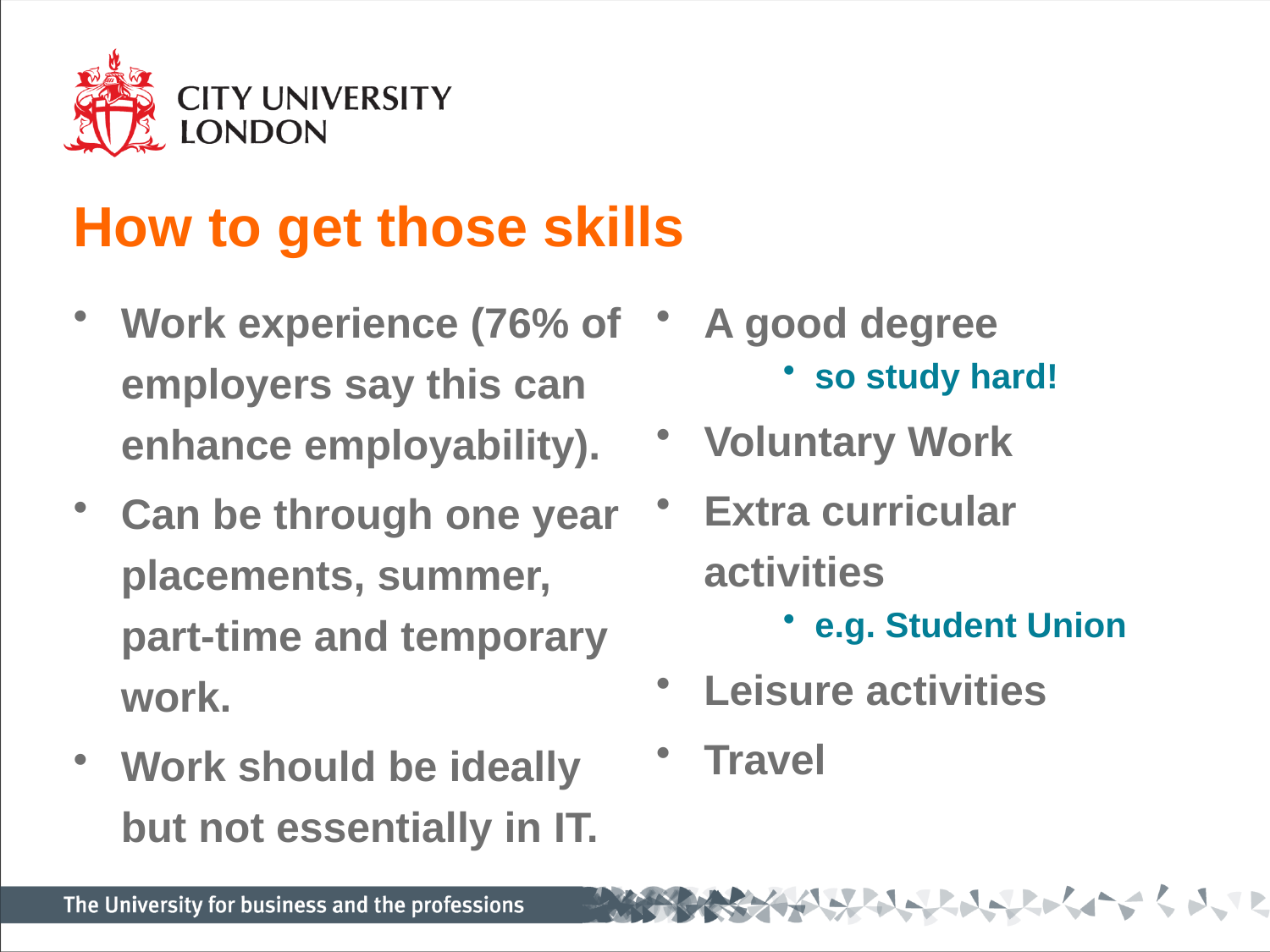

# How to get those skills
A good degree
so study hard!
Voluntary Work
Extra curricular activities
e.g. Student Union
Leisure activities
Travel
Work experience (76% of employers say this can enhance employability).
Can be through one year placements, summer, part-time and temporary work.
Work should be ideally but not essentially in IT.